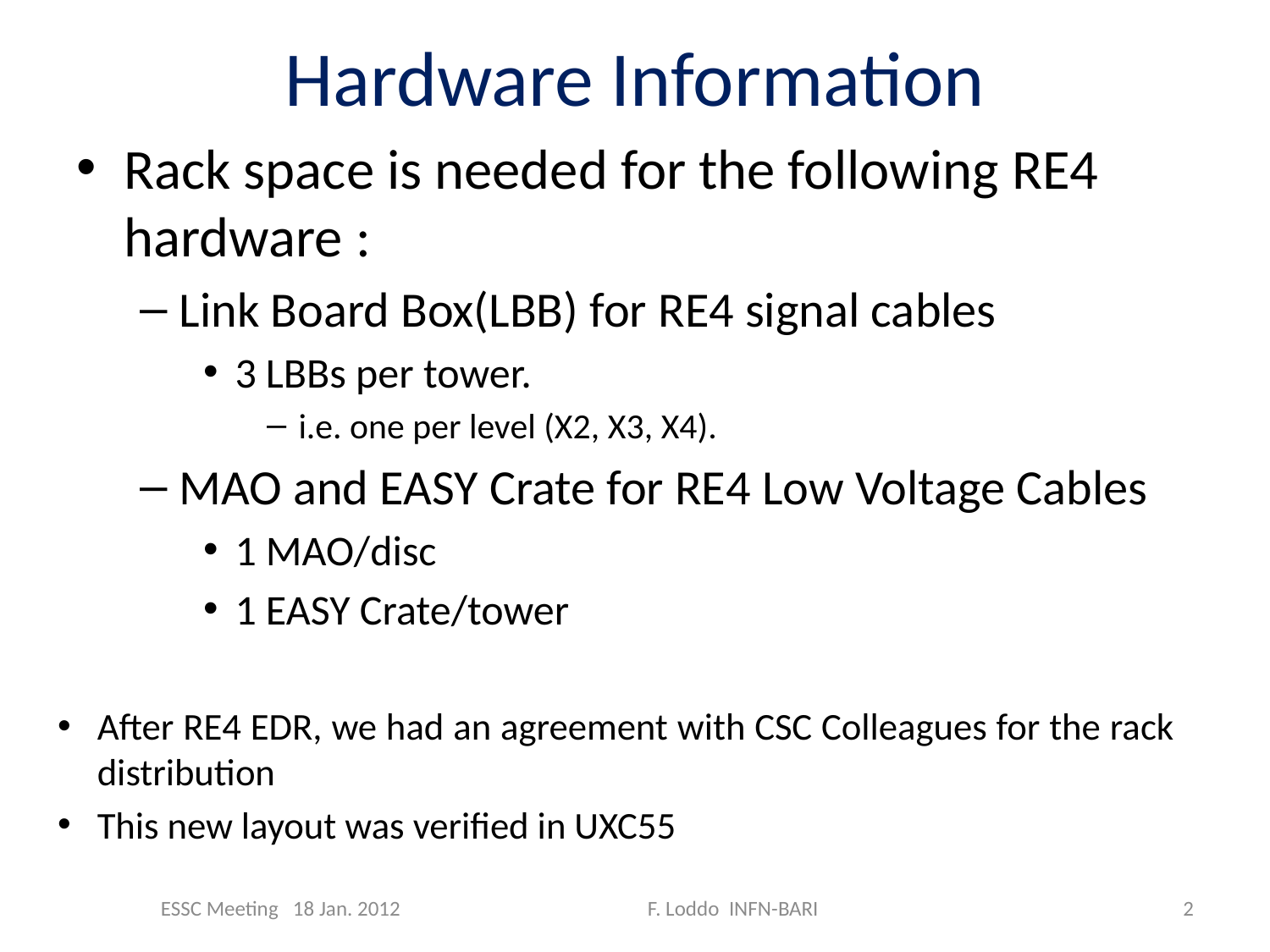

# Hardware Information
Rack space is needed for the following RE4 hardware :
Link Board Box(LBB) for RE4 signal cables
3 LBBs per tower.
i.e. one per level (X2, X3, X4).
MAO and EASY Crate for RE4 Low Voltage Cables
1 MAO/disc
1 EASY Crate/tower
After RE4 EDR, we had an agreement with CSC Colleagues for the rack distribution
This new layout was verified in UXC55

ESSC Meeting   18 Jan. 2012                                                   F. Loddo  INFN-BARI
2